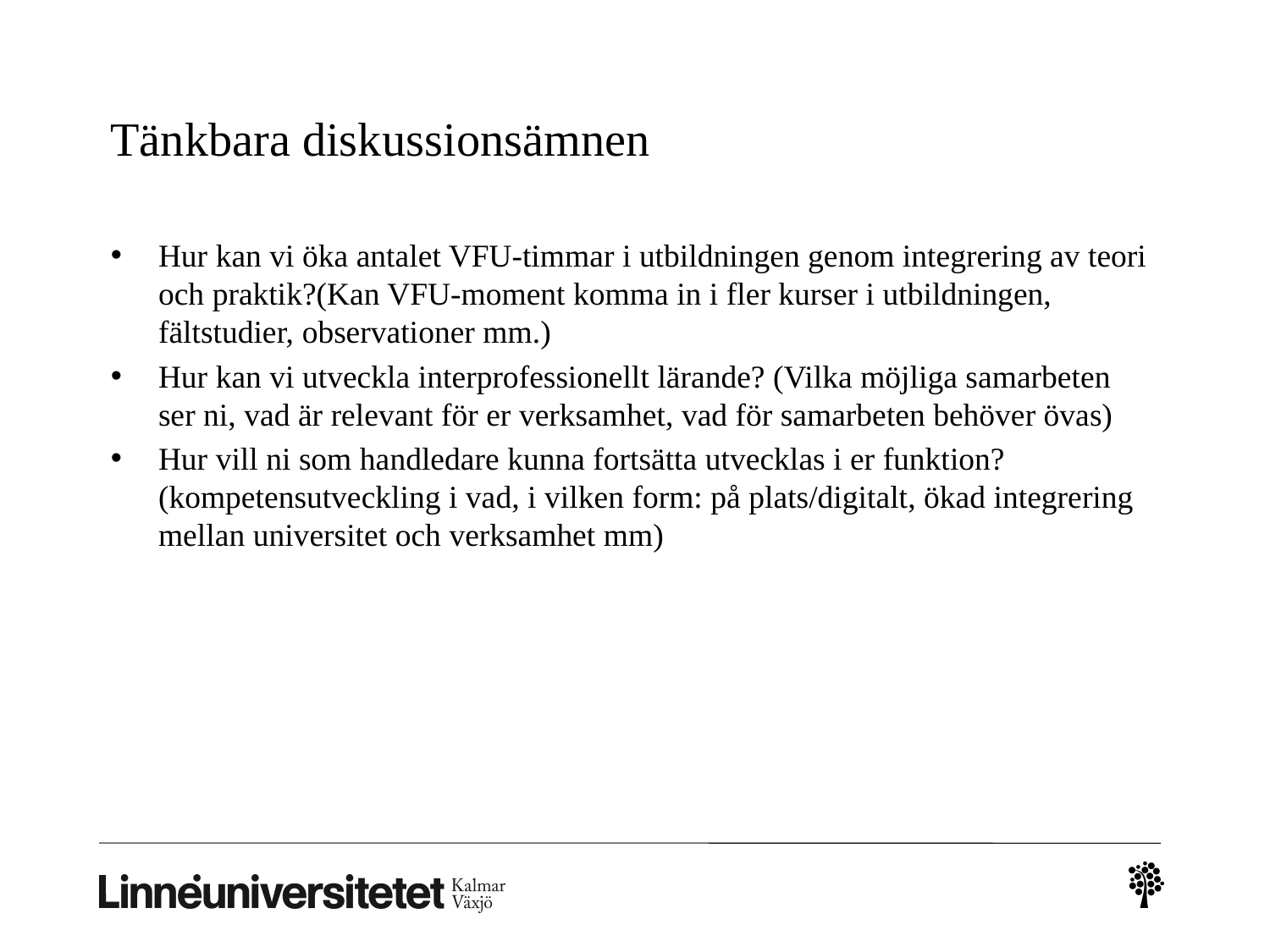

# Tänkbara diskussionsämnen
Hur kan vi öka antalet VFU-timmar i utbildningen genom integrering av teori och praktik?(Kan VFU-moment komma in i fler kurser i utbildningen, fältstudier, observationer mm.)
Hur kan vi utveckla interprofessionellt lärande? (Vilka möjliga samarbeten ser ni, vad är relevant för er verksamhet, vad för samarbeten behöver övas)
Hur vill ni som handledare kunna fortsätta utvecklas i er funktion? (kompetensutveckling i vad, i vilken form: på plats/digitalt, ökad integrering mellan universitet och verksamhet mm)